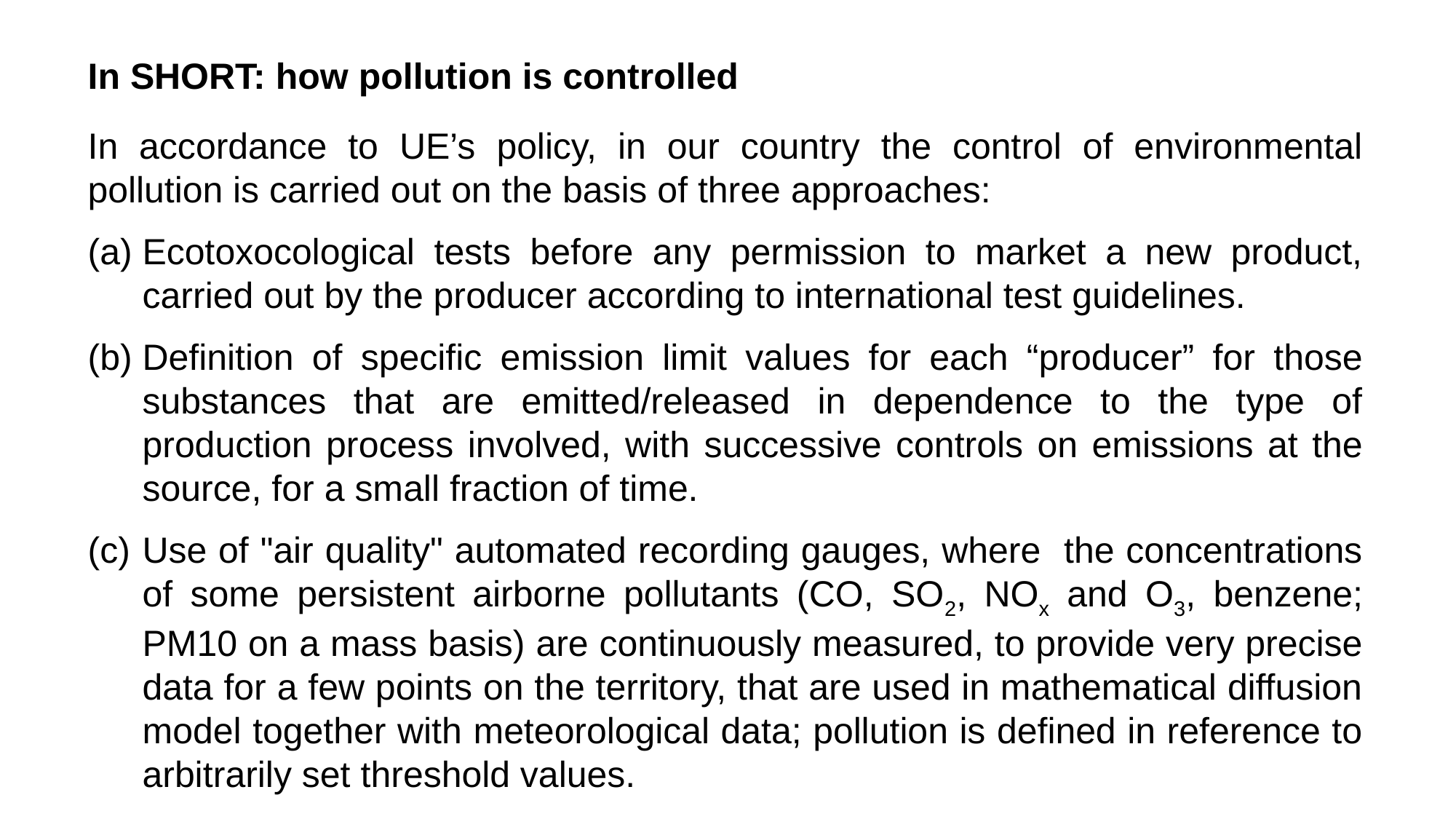

In SHORT: how pollution is controlled
In accordance to UE’s policy, in our country the control of environmental pollution is carried out on the basis of three approaches:
Ecotoxocological tests before any permission to market a new product, carried out by the producer according to international test guidelines.
Definition of specific emission limit values for each “producer” for those substances that are emitted/released in dependence to the type of production process involved, with successive controls on emissions at the source, for a small fraction of time.
Use of "air quality" automated recording gauges, where  the concentrations of some persistent airborne pollutants (CO, SO2, NOx and O3, benzene; PM10 on a mass basis) are continuously measured, to provide very precise data for a few points on the territory, that are used in mathematical diffusion model together with meteorological data; pollution is defined in reference to arbitrarily set threshold values.